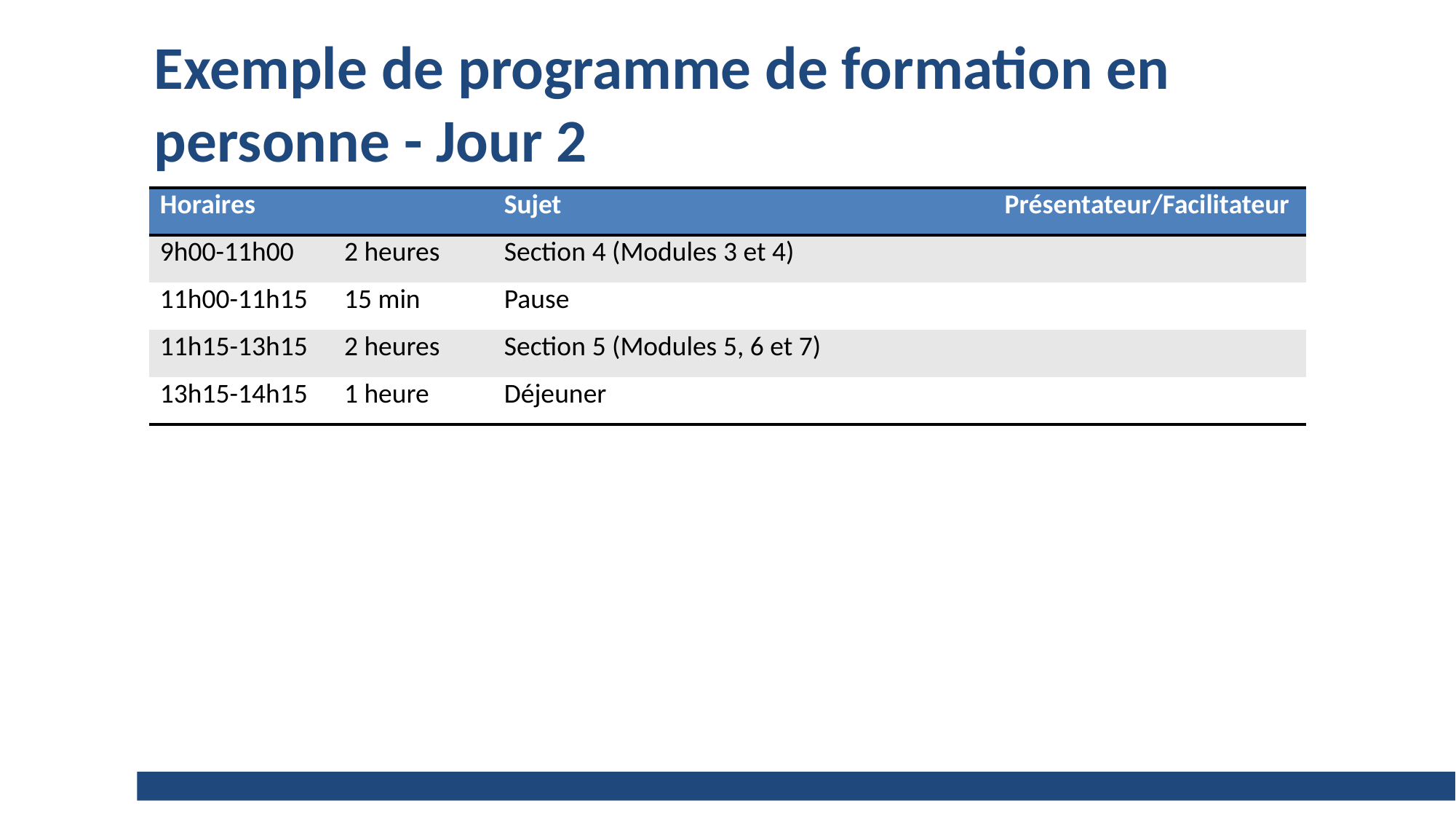

# Exemple de programme de formation en personne - Jour 2
| Horaires |  | Sujet | Présentateur/Facilitateur |
| --- | --- | --- | --- |
| 9h00-11h00 | 2 heures | Section 4 (Modules 3 et 4) |  |
| 11h00-11h15 | 15 min | Pause |  |
| 11h15-13h15 | 2 heures | Section 5 (Modules 5, 6 et 7) |  |
| 13h15-14h15 | 1 heure | Déjeuner |  |